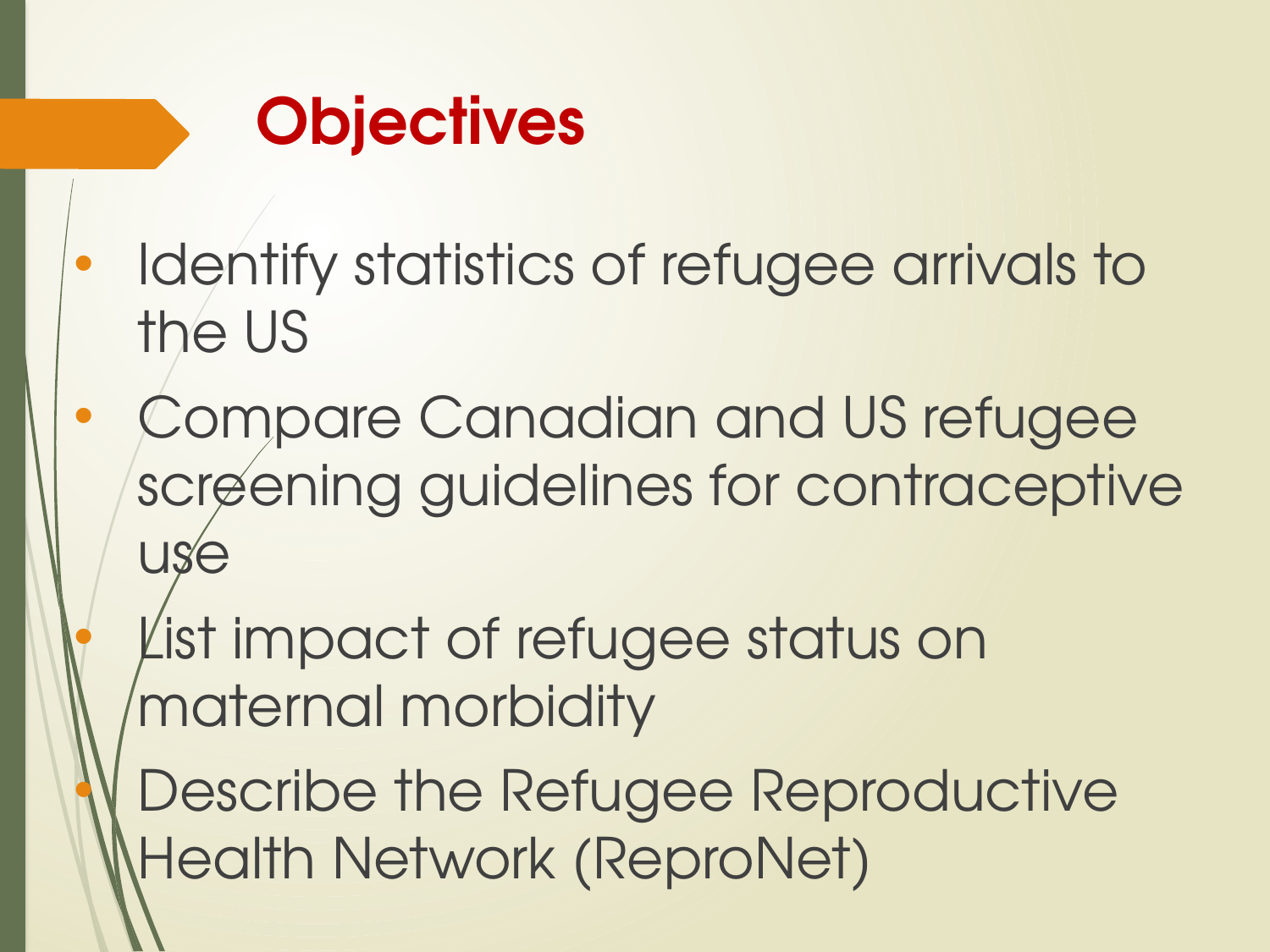

# Objectives
Identify statistics of refugee arrivals to the US
Compare Canadian and US refugee screening guidelines for contraceptive use
List impact of refugee status on maternal morbidity
Describe the Refugee Reproductive Health Network (ReproNet)